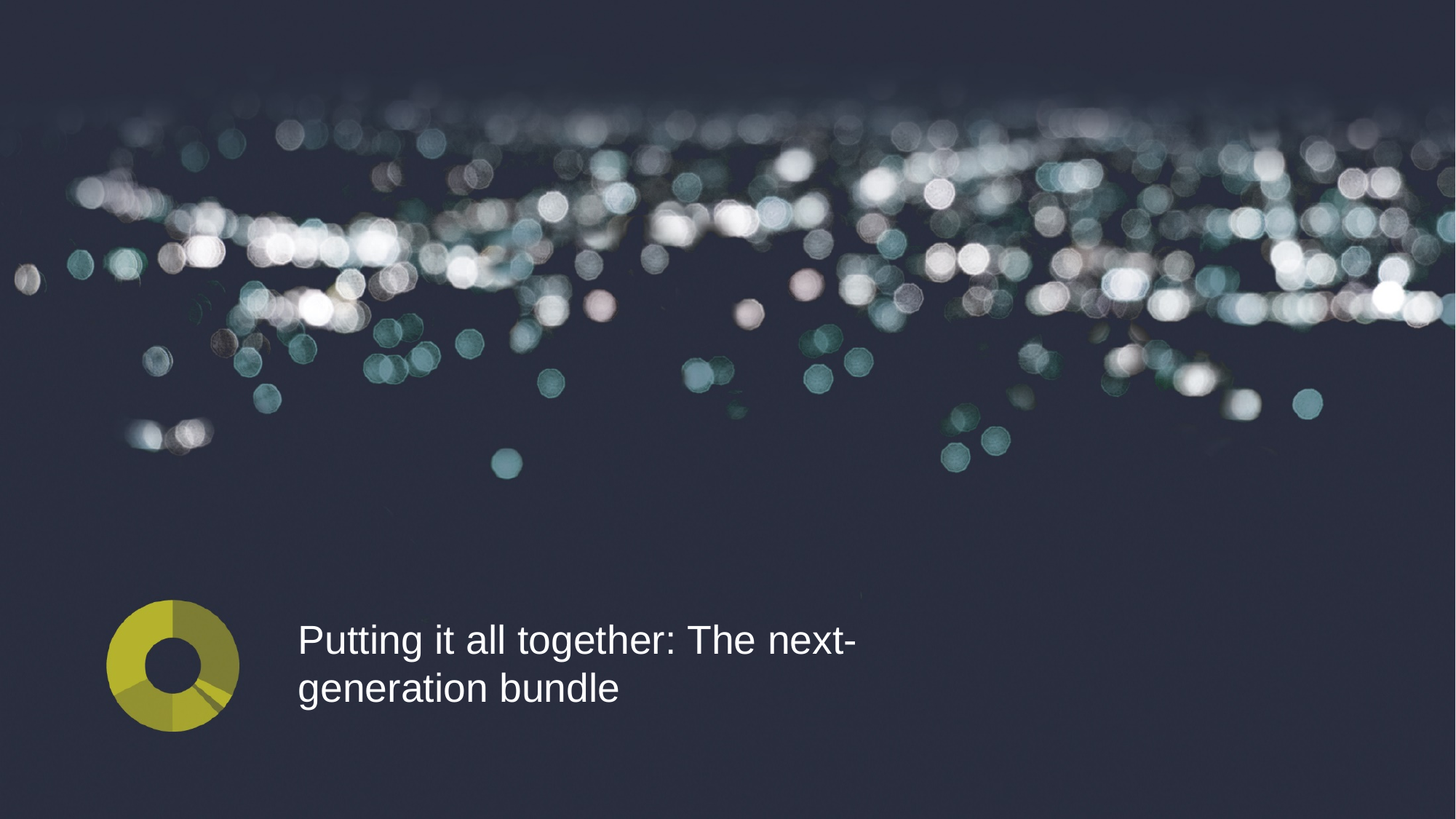

Putting it all together: The next-generation bundle